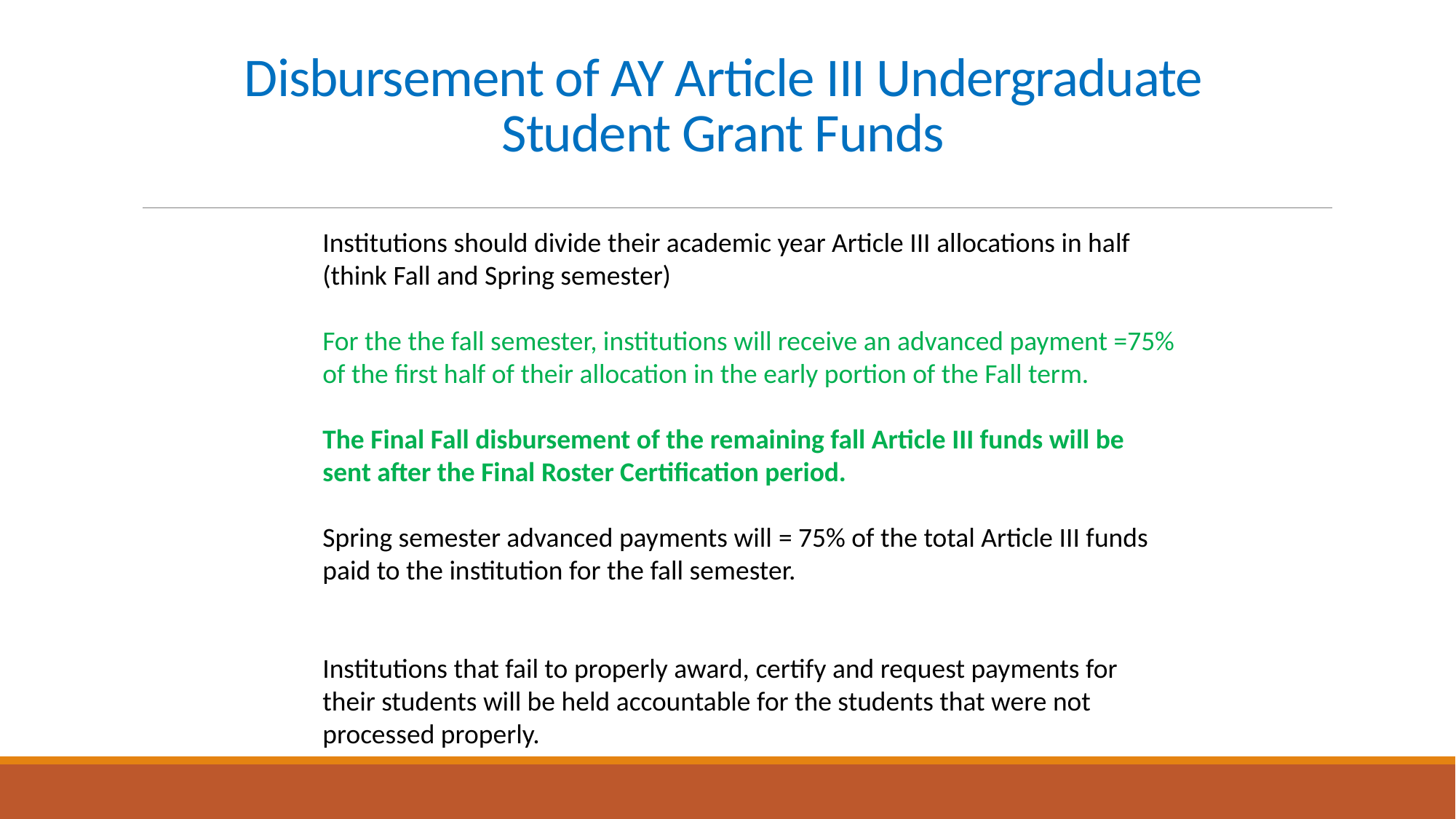

# Disbursement of AY Article III Undergraduate Student Grant Funds
Institutions should divide their academic year Article III allocations in half (think Fall and Spring semester)

For the the fall semester, institutions will receive an advanced payment =75% of the first half of their allocation in the early portion of the Fall term.

The Final Fall disbursement of the remaining fall Article III funds will be sent after the Final Roster Certification period.

Spring semester advanced payments will = 75% of the total Article III funds paid to the institution for the fall semester.

Institutions that fail to properly award, certify and request payments for their students will be held accountable for the students that were not processed properly.